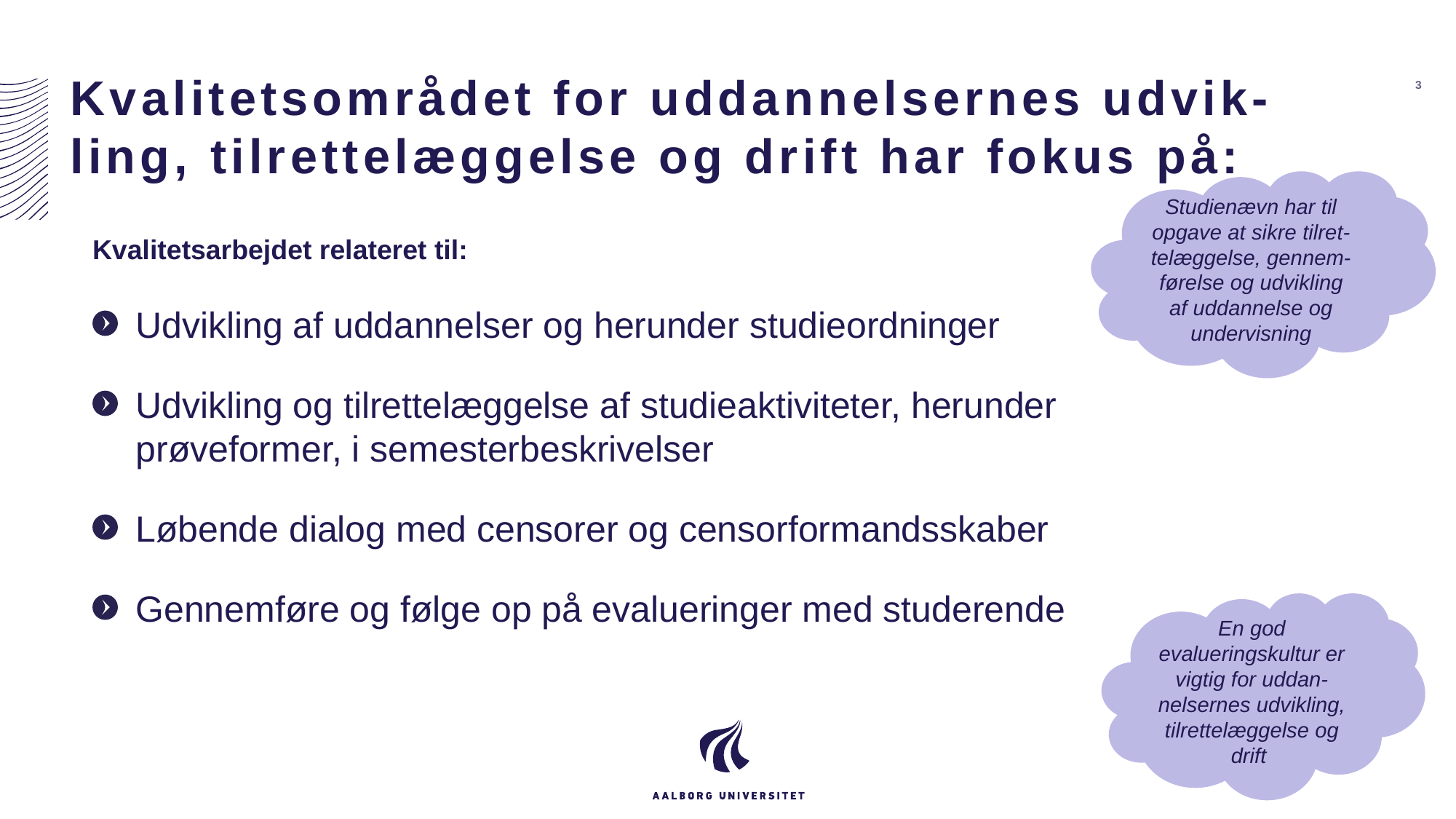

# Kvalitetsområdet for uddannelsernes udvik-ling, tilrettelæggelse og drift har fokus på:
3
Studienævn har til opgave at sikre tilret-telæggelse, gennem-førelse og udvikling af uddannelse og undervisning
Kvalitetsarbejdet relateret til:
Udvikling af uddannelser og herunder studieordninger
Udvikling og tilrettelæggelse af studieaktiviteter, herunder prøveformer, i semesterbeskrivelser
Løbende dialog med censorer og censorformandsskaber
Gennemføre og følge op på evalueringer med studerende

En god evalueringskultur er vigtig for uddan-nelsernes udvikling, tilrettelæggelse og drift